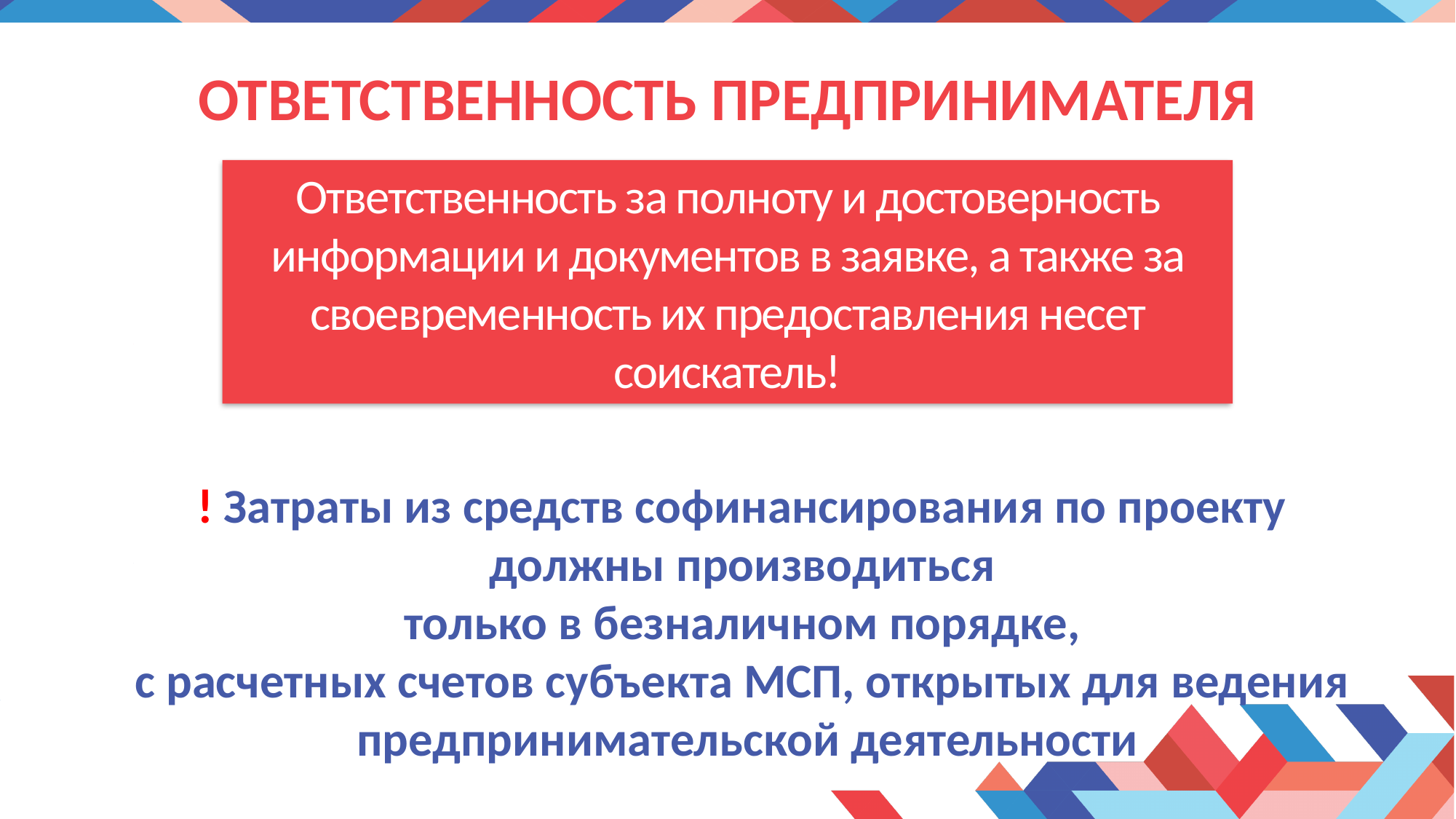

# ОТВЕТСТВЕННОСТЬ ПРЕДПРИНИМАТЕЛЯ
Ответственность за полноту и достоверность информации и документов в заявке, а также за своевременность их предоставления несет соискатель!

! Затраты из средств софинансирования по проекту
должны производиться
только в безналичном порядке,
с расчетных счетов субъекта МСП, открытых для ведения
предпринимательской деятельности